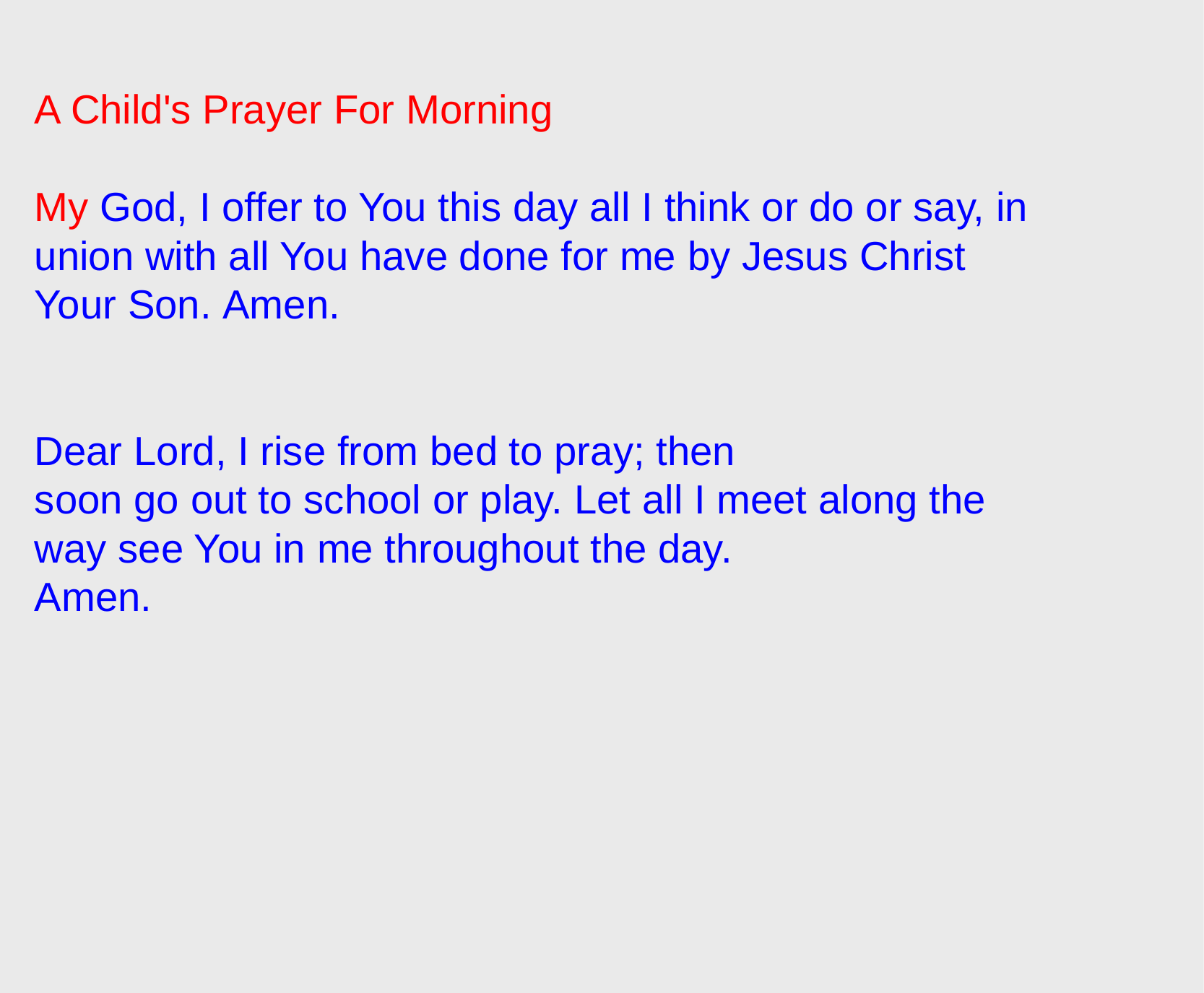

A Child's Prayer For Morning

My God, I offer to You this day all I think  or do or say, in union with all You have  done for me by Jesus Christ Your Son.  Amen.

Dear Lord, I rise from bed to pray; then
soon go out to school or play. Let all I  meet along the way see You in me  throughout the day.
Amen.